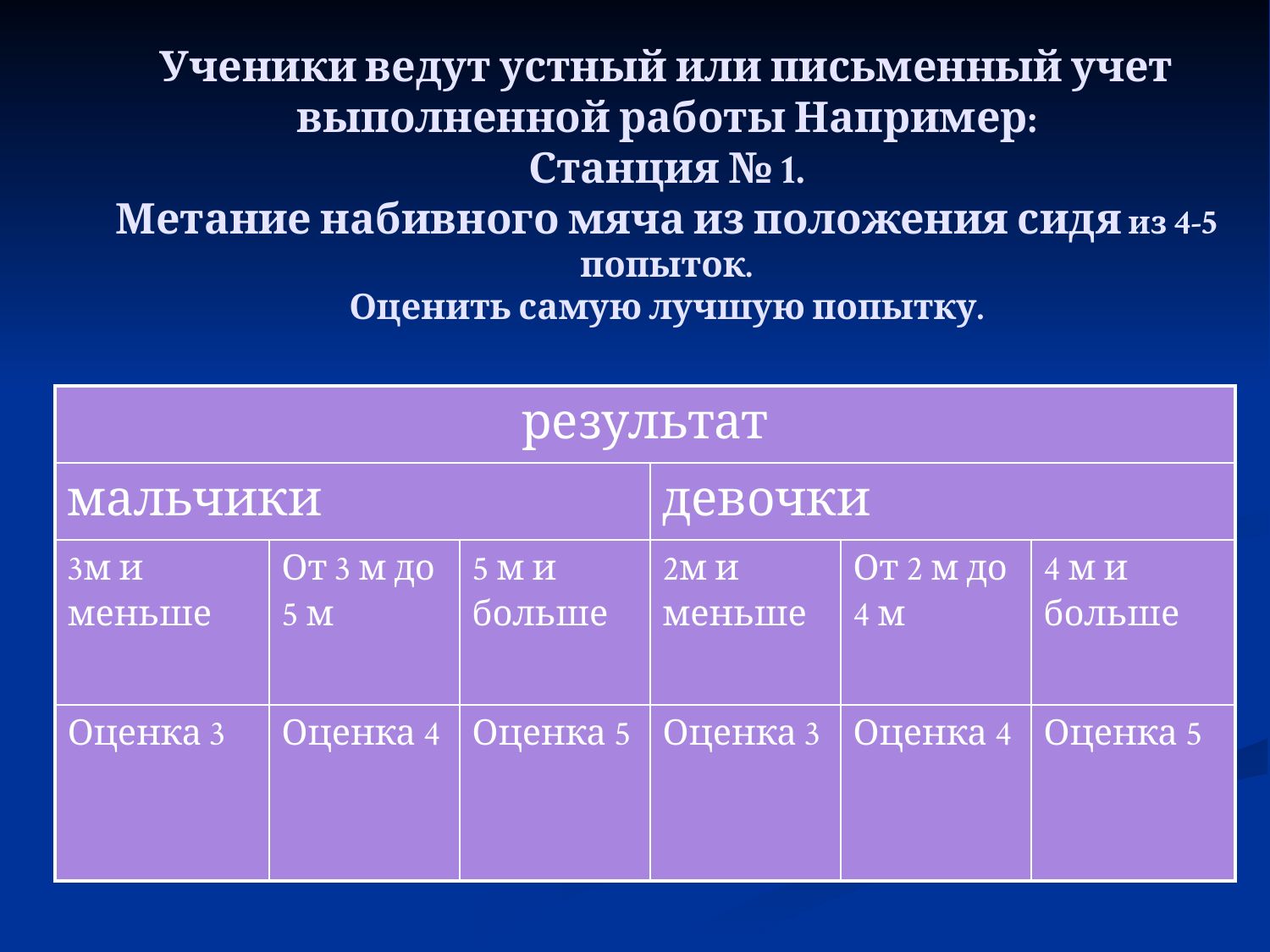

# Ученики ведут устный или письменный учет выполненной работы Например: Станция № 1. Метание набивного мяча из положения сидя из 4-5 попыток. Оценить самую лучшую попытку.
| результат |  |  |  |  |  |
| --- | --- | --- | --- | --- | --- |
| мальчики |  |  | девочки |  |  |
| 3м и меньше | От 3 м до 5 м | 5 м и больше | 2м и меньше | От 2 м до 4 м | 4 м и больше |
| Оценка 3 | Оценка 4 | Оценка 5 | Оценка 3 | Оценка 4 | Оценка 5 |